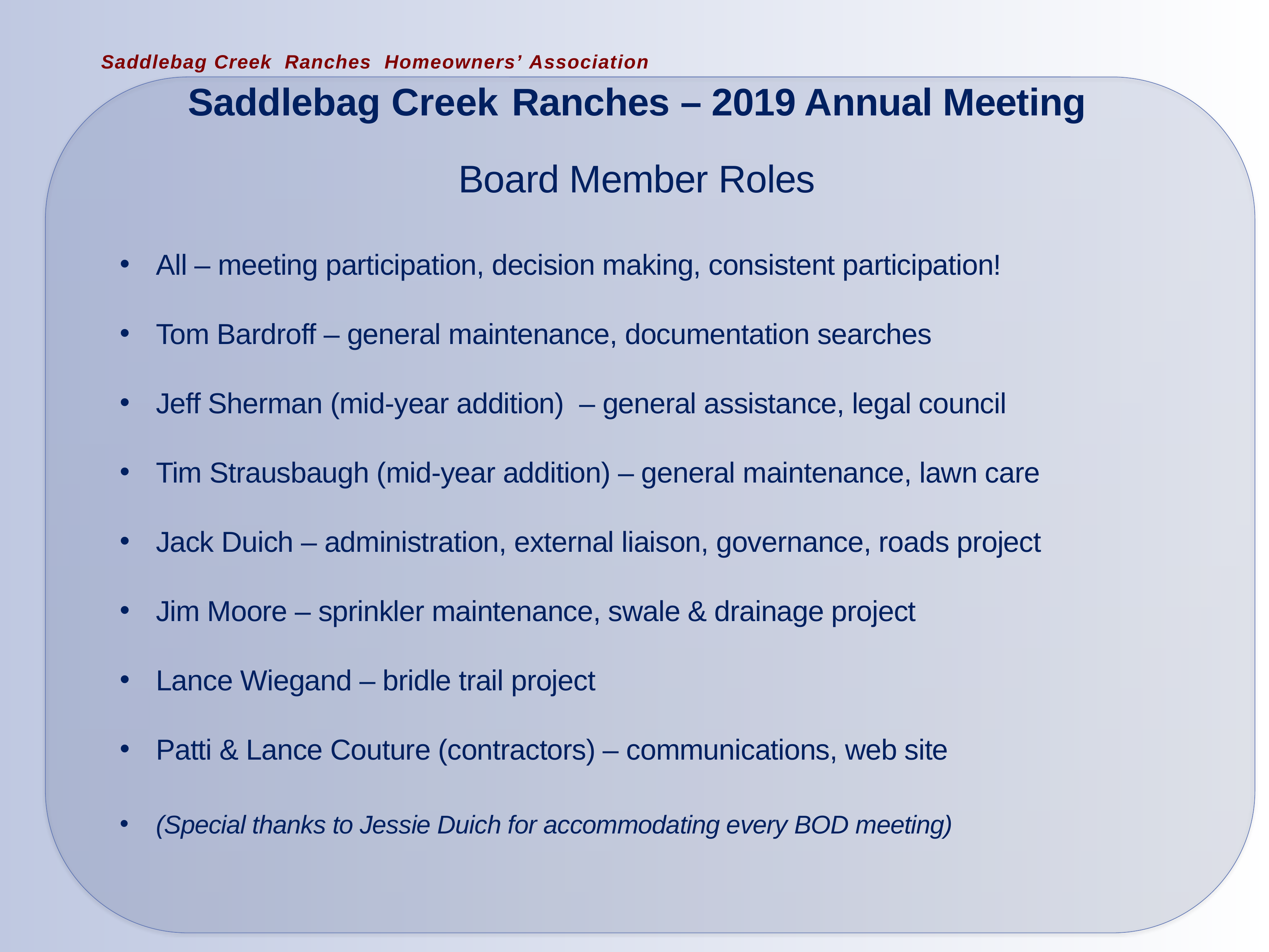

Saddlebag Creek  Ranches  Homeowners’ Association

Saddlebag Creek Ranches – 2019 Annual Meeting

Board Member Roles

All – meeting participation, decision making, consistent participation!

Tom Bardroff – general maintenance, documentation searches

Jeff Sherman (mid-year addition)  – general assistance, legal council

Tim Strausbaugh (mid-year addition) – general maintenance, lawn care

Jack Duich – administration, external liaison, governance, roads project

Jim Moore – sprinkler maintenance, swale & drainage project

Lance Wiegand – bridle trail project

Patti & Lance Couture (contractors) – communications, web site

(Special thanks to Jessie Duich for accommodating every BOD meeting)